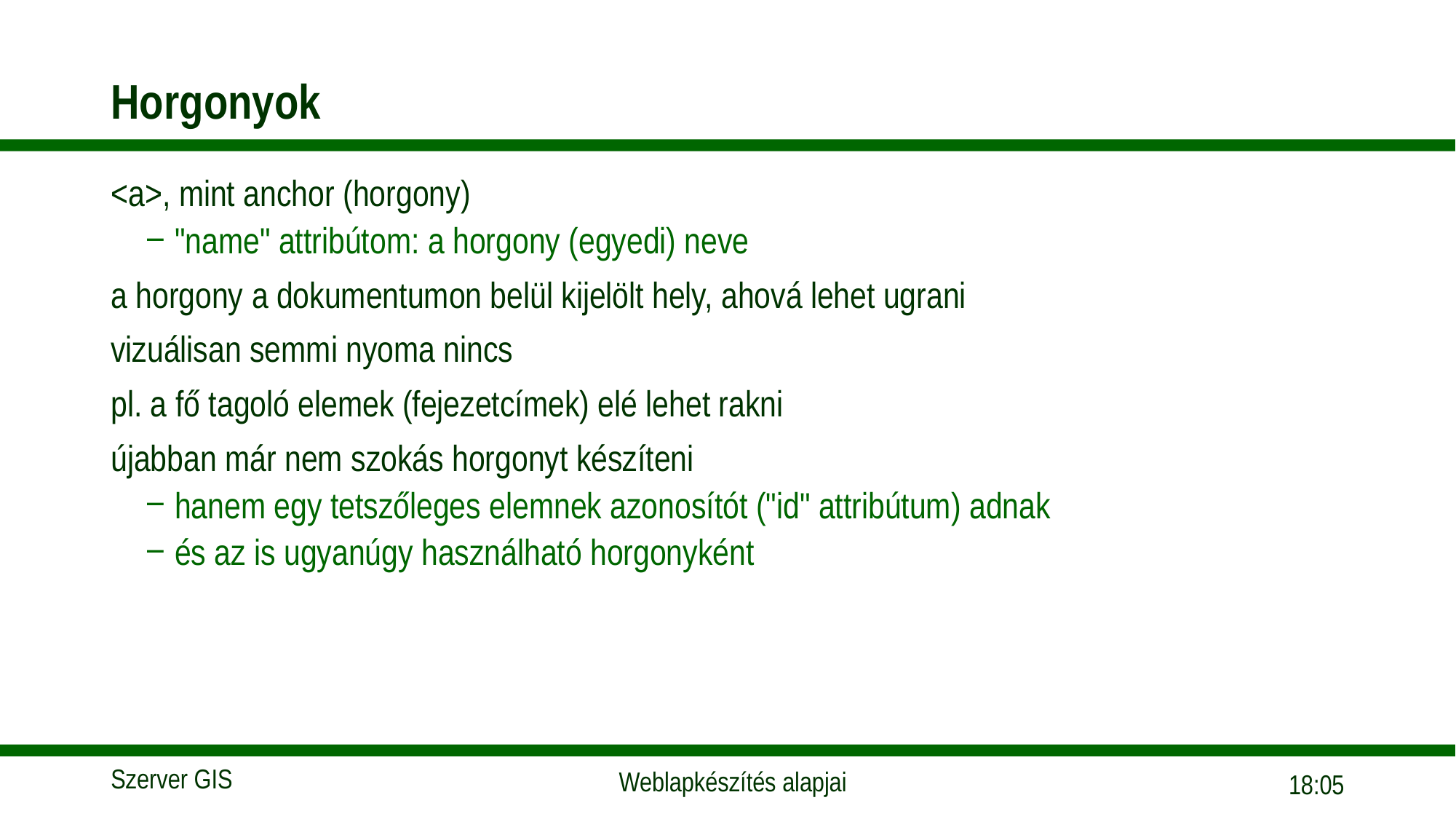

# Horgonyok
<a>, mint anchor (horgony)
"name" attribútom: a horgony (egyedi) neve
a horgony a dokumentumon belül kijelölt hely, ahová lehet ugrani
vizuálisan semmi nyoma nincs
pl. a fő tagoló elemek (fejezetcímek) elé lehet rakni
újabban már nem szokás horgonyt készíteni
hanem egy tetszőleges elemnek azonosítót ("id" attribútum) adnak
és az is ugyanúgy használható horgonyként
18:05